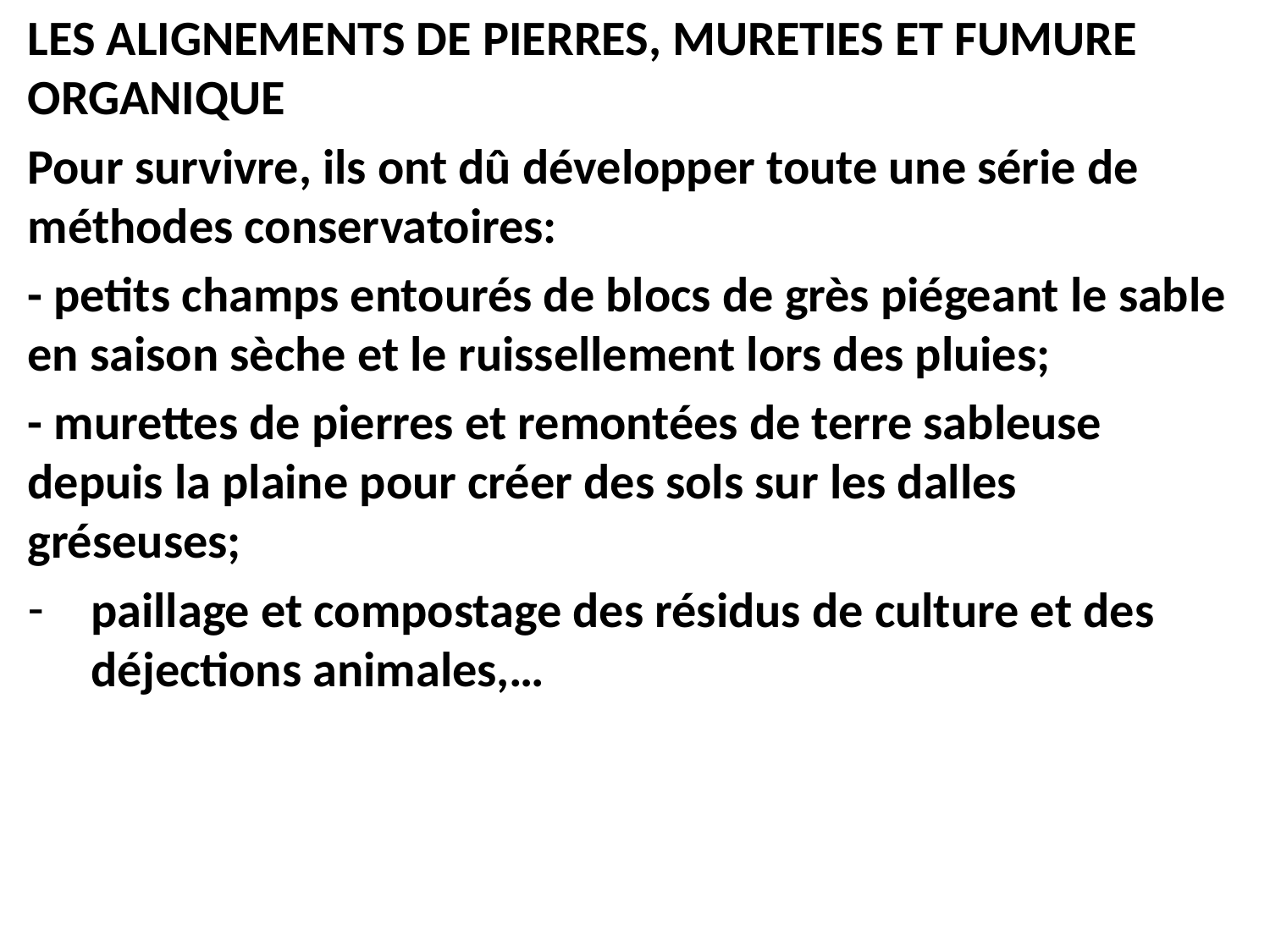

LES ALIGNEMENTS DE PIERRES, MURETIES ET FUMURE ORGANIQUE
Pour survivre, ils ont dû développer toute une série de méthodes conservatoires:
- petits champs entourés de blocs de grès piégeant le sable en saison sèche et le ruissellement lors des pluies;
- murettes de pierres et remontées de terre sableuse depuis la plaine pour créer des sols sur les dalles gréseuses;
paillage et compostage des résidus de culture et des déjections animales,…